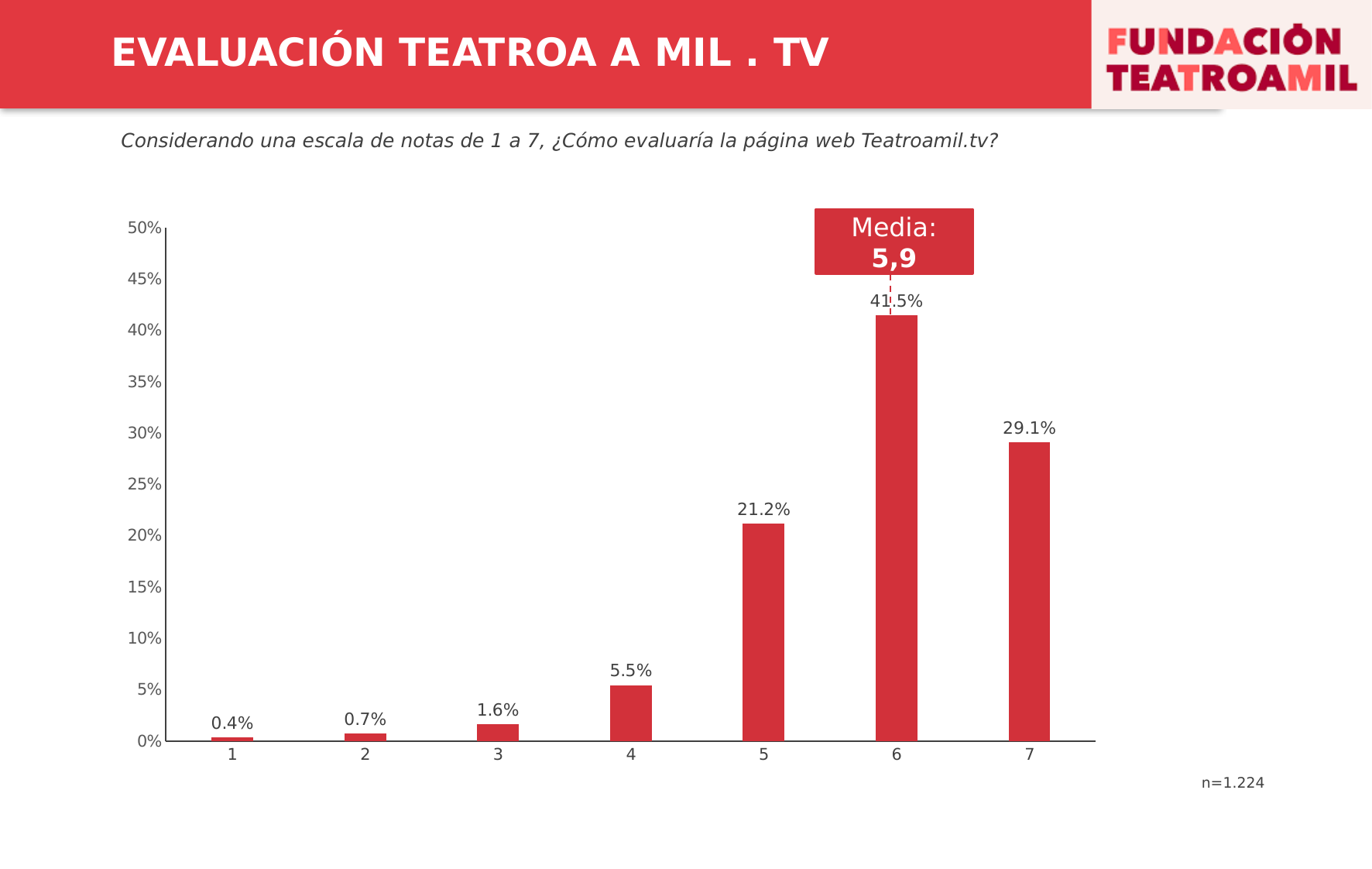

EVALUACIÓN TEATROA A MIL . TV
Considerando una escala de notas de 1 a 7, ¿Cómo evaluaría la página web Teatroamil.tv?

### Chart

| Category | Serie 1 |
|---|---|
| 1 | 0.004084967320261438 |
| 2 | 0.007352941176470588 |
| 3 | 0.016339869281045753 |
| 4 | 0.05473856209150327 |
| 5 | 0.21160130718954248 |
| 6 | 0.4150326797385621 |
| 7 | 0.2908496732026144 |
Media: 5,9
n=1.224